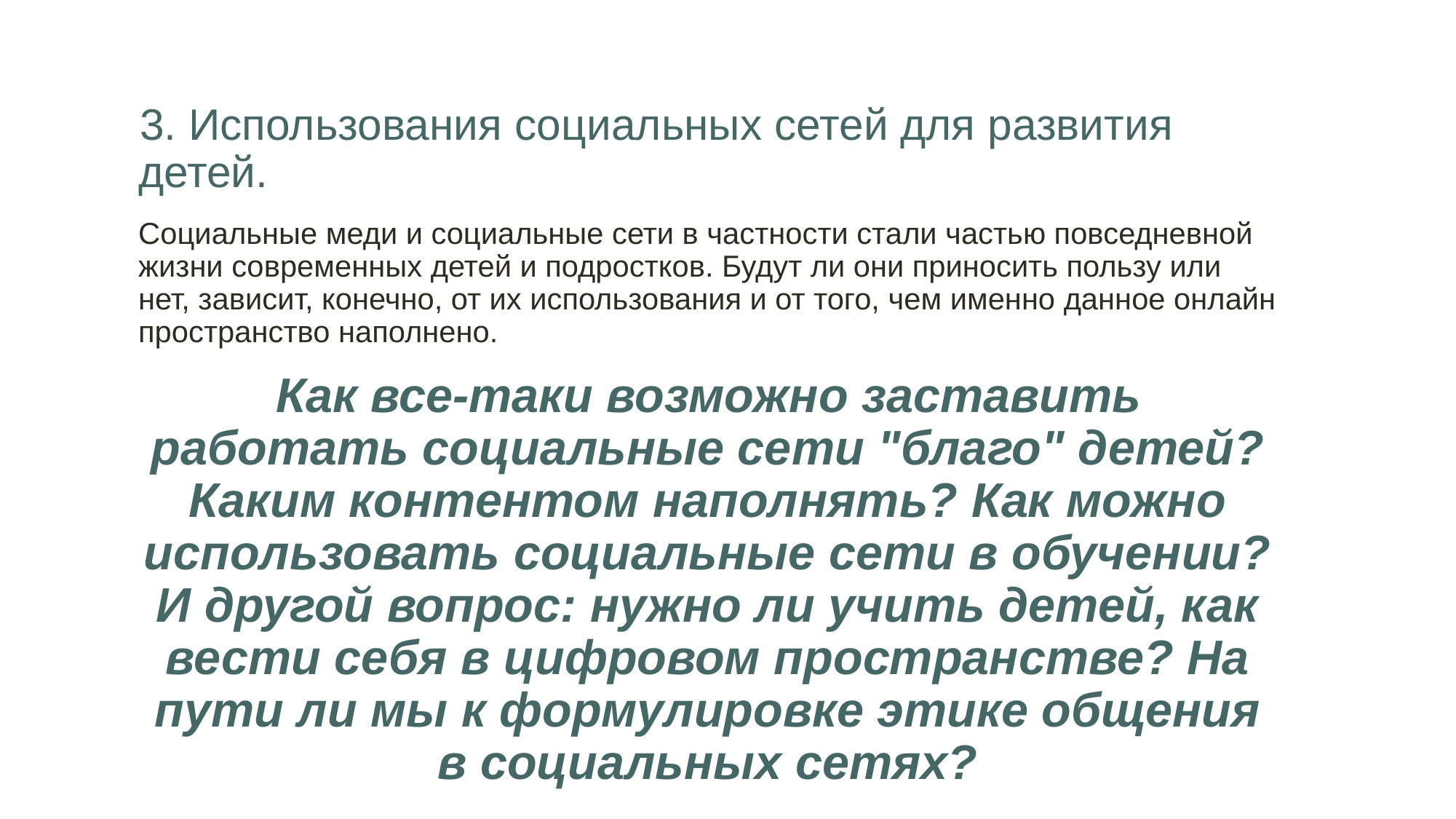

3. Использования социальных сетей для развития детей.
Социальные меди и социальные сети в частности стали частью повседневной жизни современных детей и подростков. Будут ли они приносить пользу или нет, зависит, конечно, от их использования и от того, чем именно данное онлайн пространство наполнено.
Как все-таки возможно заставить работать социальные сети "благо" детей? Каким контентом наполнять? Как можно использовать социальные сети в обучении? И другой вопрос: нужно ли учить детей, как вести себя в цифровом пространстве? На пути ли мы к формулировке этике общения в социальных сетях?